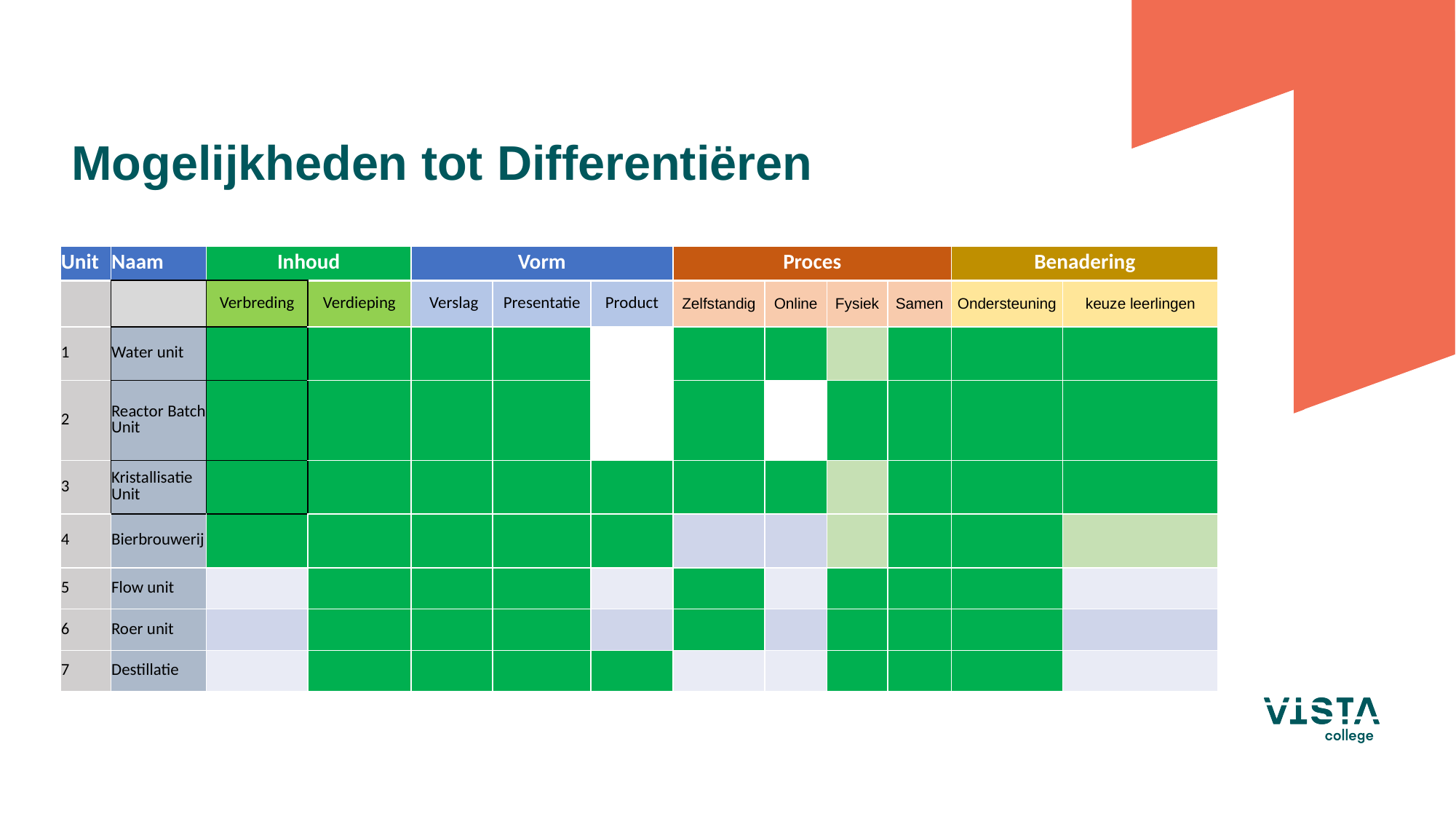

# Mogelijkheden tot Differentiëren
| Unit | Naam | Inhoud |  | Vorm |  |  | Proces |  |  |  | Benadering |  |
| --- | --- | --- | --- | --- | --- | --- | --- | --- | --- | --- | --- | --- |
|  |  | Verbreding | Verdieping | Verslag | Presentatie | Product | Zelfstandig | Online | Fysiek | Samen | Ondersteuning | keuze leerlingen |
| 1 | Water unit |  |  |  |  |  |  |  |  |  |  |  |
| 2 | Reactor Batch Unit |  |  |  |  |  |  |  |  |  |  |  |
| 3 | Kristallisatie Unit |  |  |  |  |  |  |  |  |  |  |  |
| 4 | Bierbrouwerij |  |  |  |  |  |  |  |  |  |  |  |
| 5 | Flow unit |  |  |  |  |  |  |  |  |  |  |  |
| 6 | Roer unit |  |  |  |  |  |  |  |  |  |  |  |
| 7 | Destillatie |  |  |  |  |  |  |  |  |  |  |  |